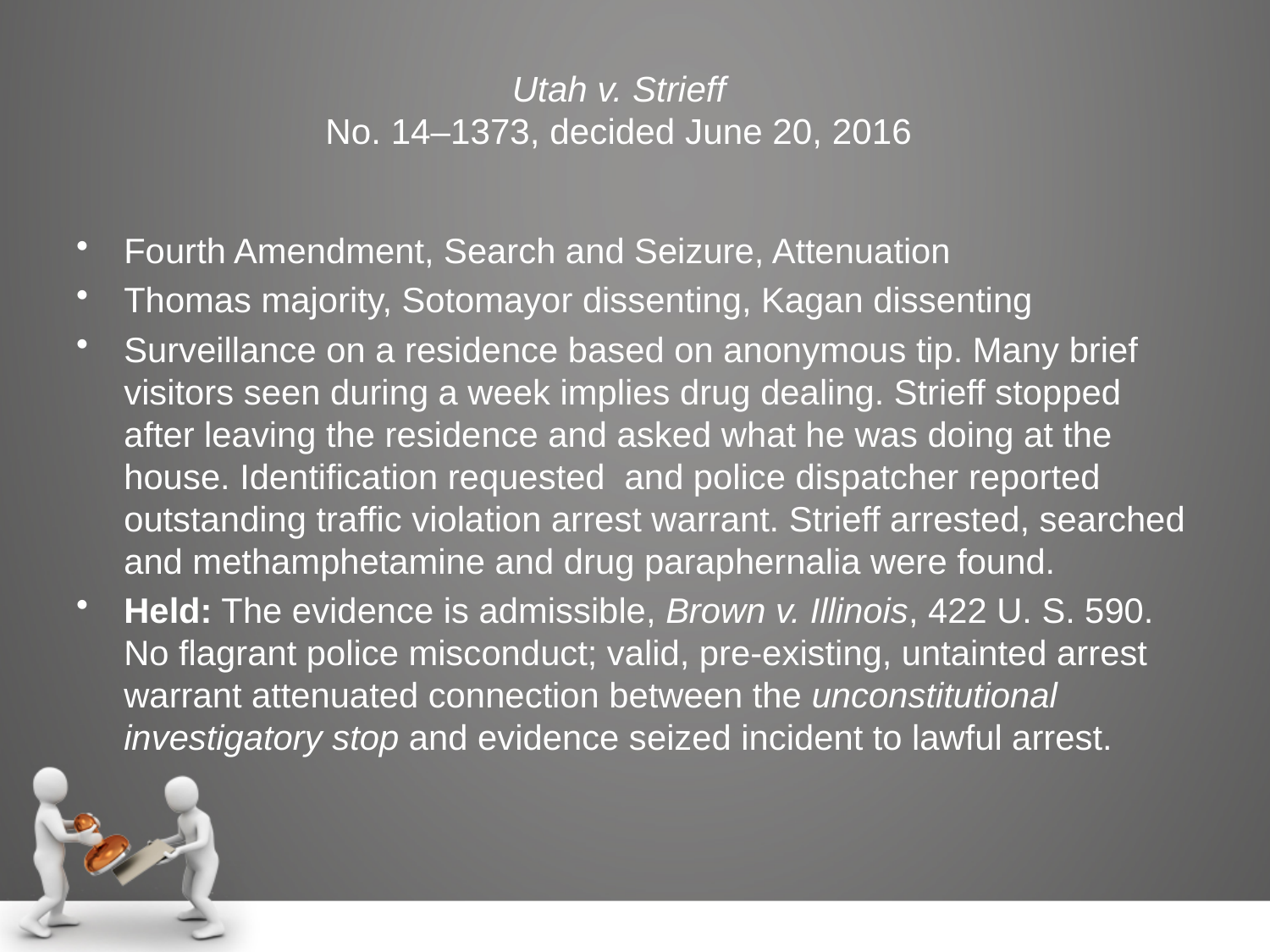

# Utah v. Strieff No. 14–1373, decided June 20, 2016
Fourth Amendment, Search and Seizure, Attenuation
Thomas majority, Sotomayor dissenting, Kagan dissenting
Surveillance on a residence based on anonymous tip. Many brief visitors seen during a week implies drug dealing. Strieff stopped  after leaving the residence and asked what he was doing at the house. Identification requested  and police dispatcher reported outstanding traffic violation arrest warrant. Strieff arrested, searched and methamphetamine and drug paraphernalia were found.
Held: The evidence is admissible, Brown v. Illinois, 422 U. S. 590. No flagrant police misconduct; valid, pre-existing, untainted arrest warrant attenuated connection between the unconstitutional investigatory stop and evidence seized incident to lawful arrest.